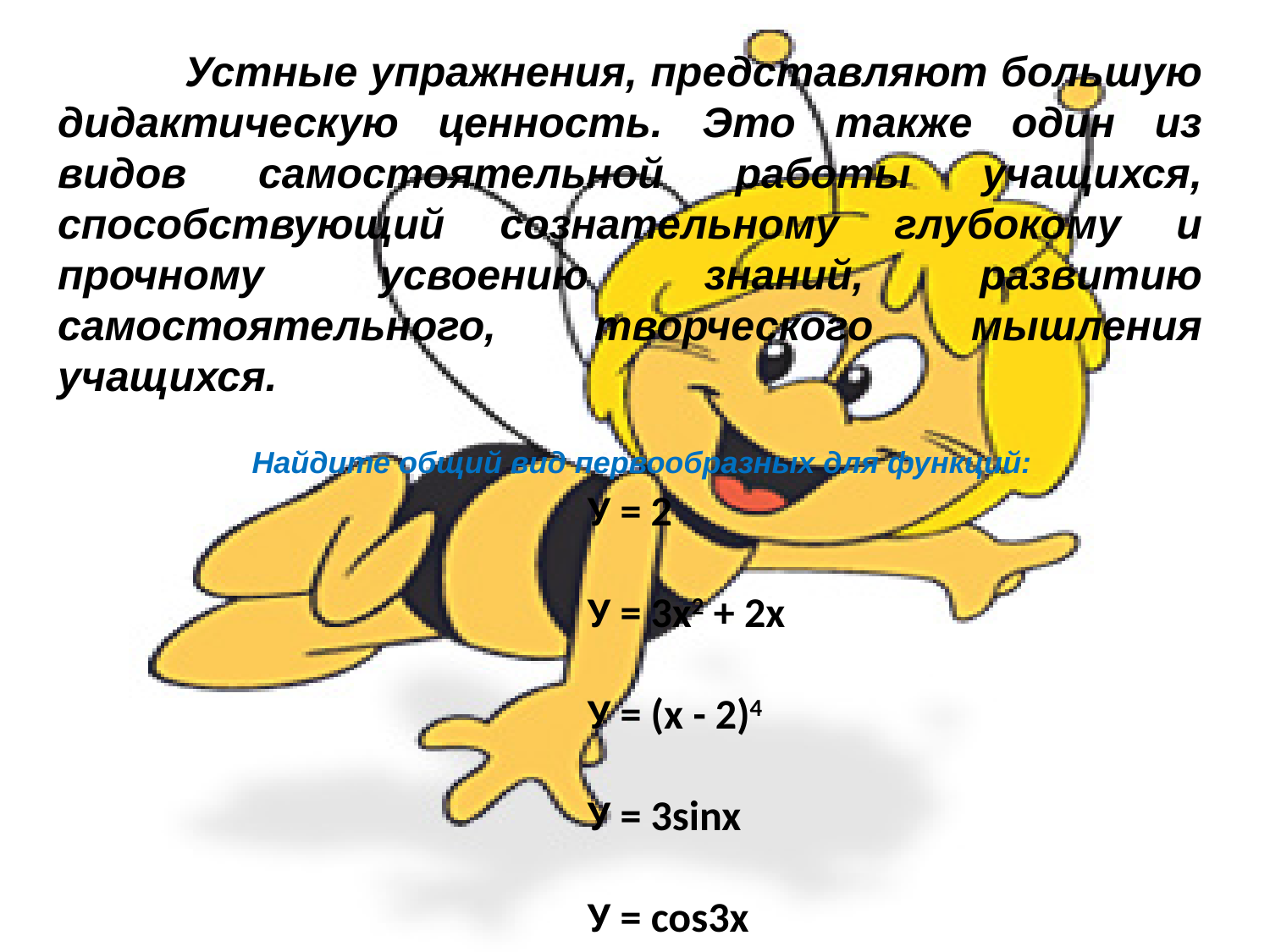

Устные упражнения, представляют большую дидактическую ценность. Это также один из видов самостоятельной работы учащихся, способствующий сознательному глубокому и прочному усвоению знаний, развитию самостоятельного, творческого мышления учащихся.
Найдите общий вид первообразных для функций:
У = 2

У = 3х2 + 2х

У = (х - 2)4

У = 3sinx

У = cos3x